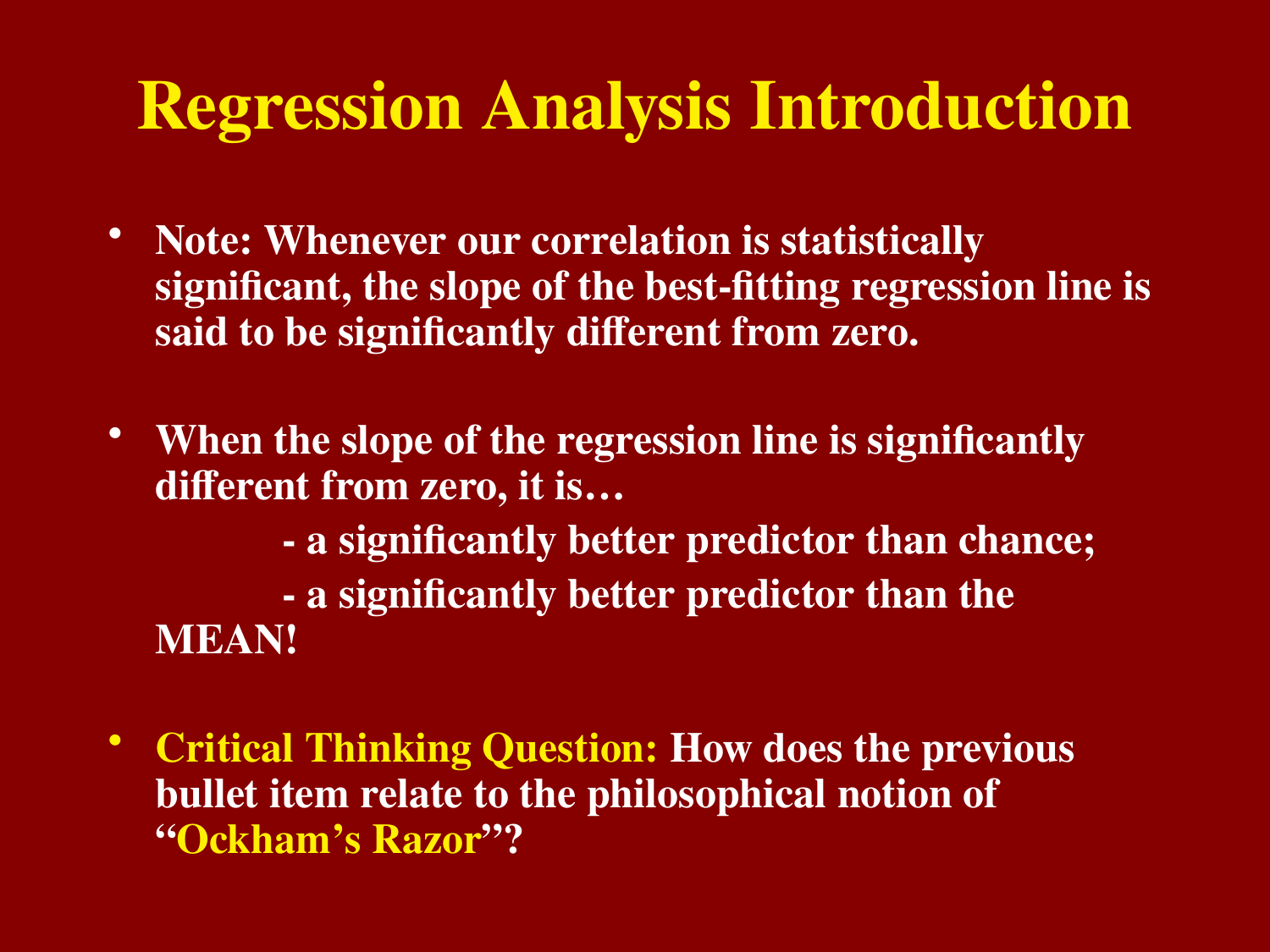

# Regression Analysis Introduction
Note: Whenever our correlation is statistically significant, the slope of the best-fitting regression line is said to be significantly different from zero.

When the slope of the regression line is significantly different from zero, it is…
		- a significantly better predictor than chance;
		- a significantly better predictor than the MEAN!

Critical Thinking Question: How does the previous bullet item relate to the philosophical notion of “Ockham’s Razor”?